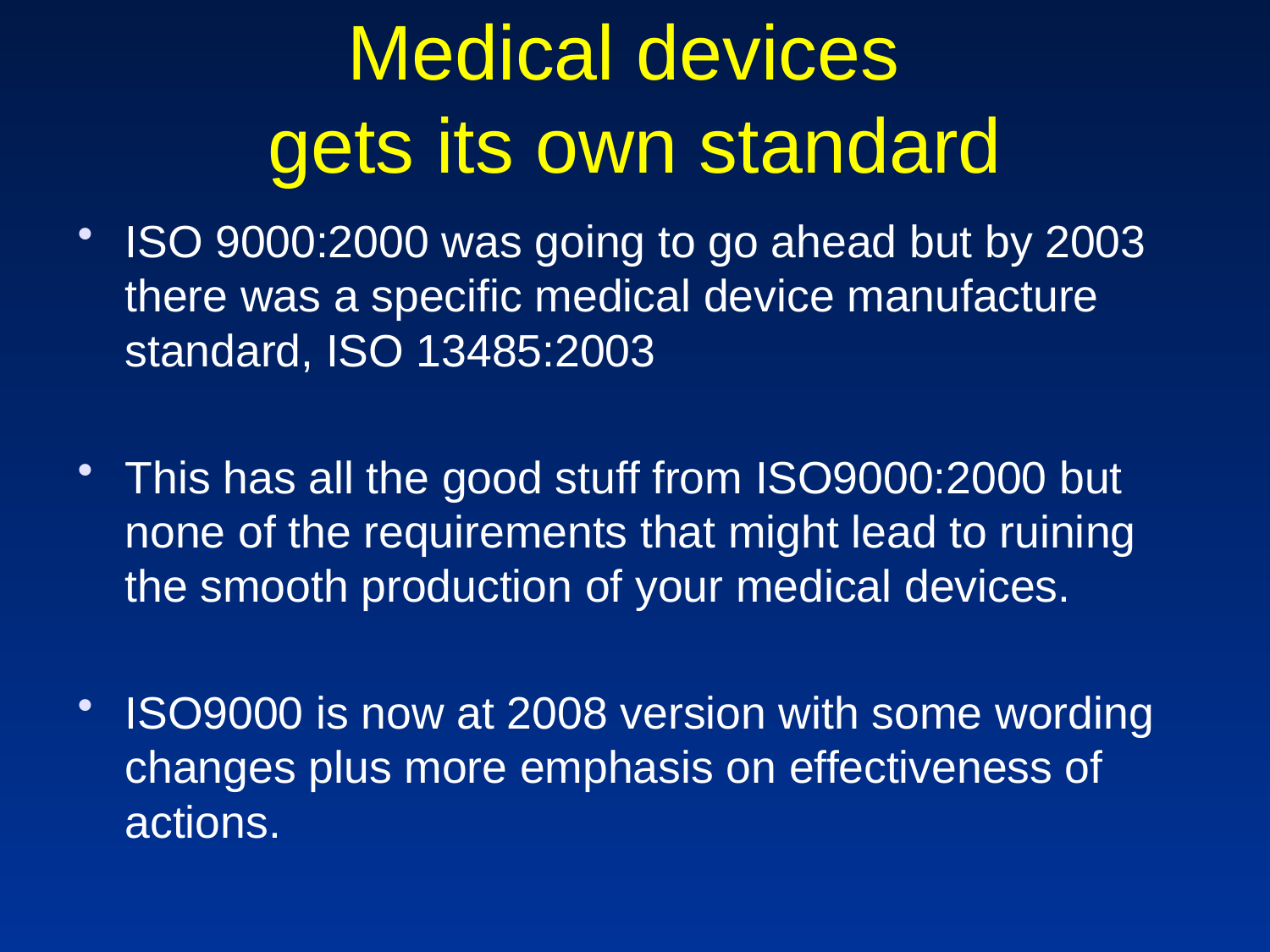

# Medical devices gets its own standard
ISO 9000:2000 was going to go ahead but by 2003 there was a specific medical device manufacture standard, ISO 13485:2003

This has all the good stuff from ISO9000:2000 but none of the requirements that might lead to ruining the smooth production of your medical devices.

ISO9000 is now at 2008 version with some wording changes plus more emphasis on effectiveness of actions.